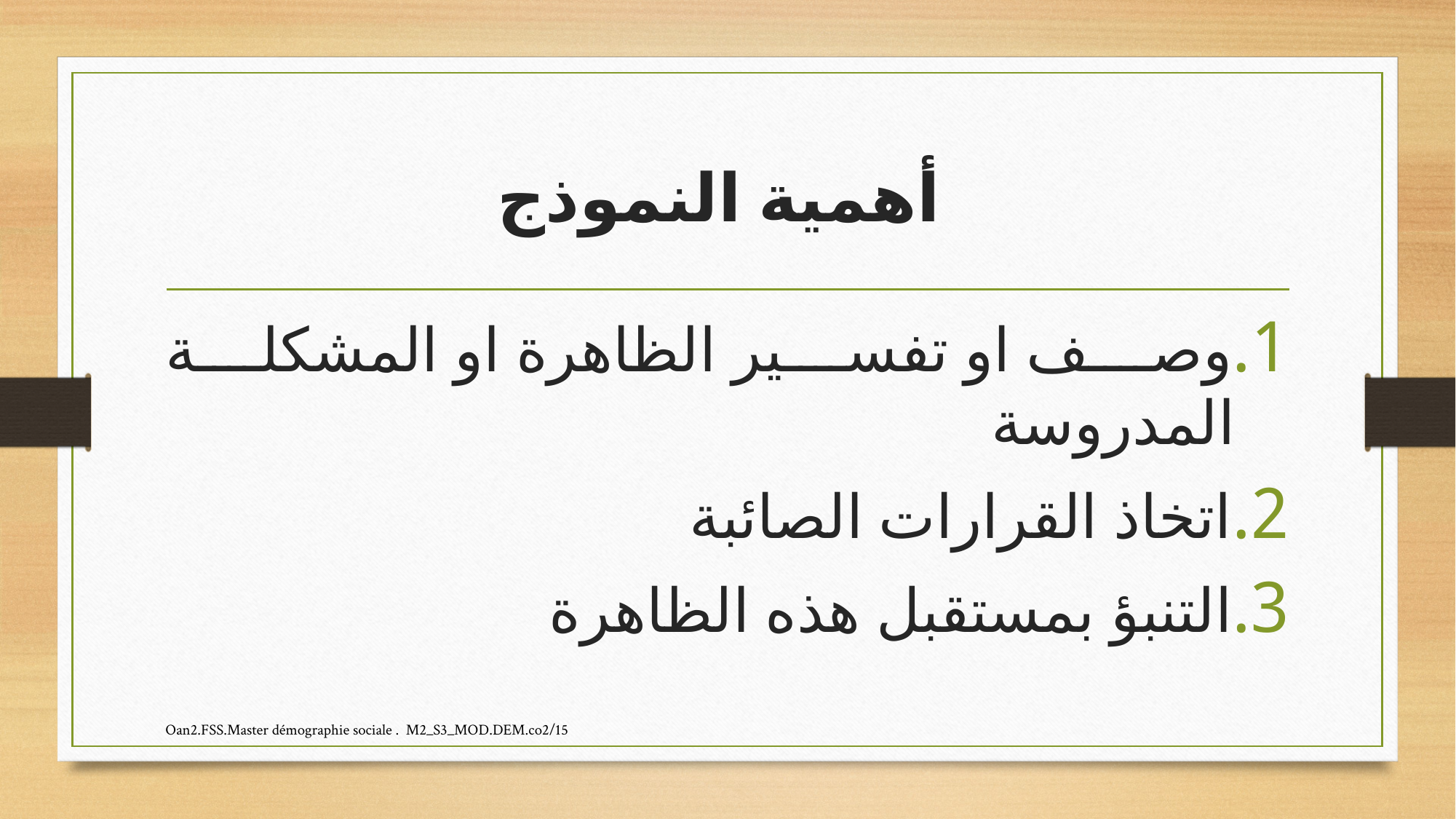

# أهمية النموذج
وصف او تفسير الظاهرة او المشكلة المدروسة
اتخاذ القرارات الصائبة
التنبؤ بمستقبل هذه الظاهرة
Oan2.FSS.Master démographie sociale .  M2_S3_MOD.DEM.co2/15